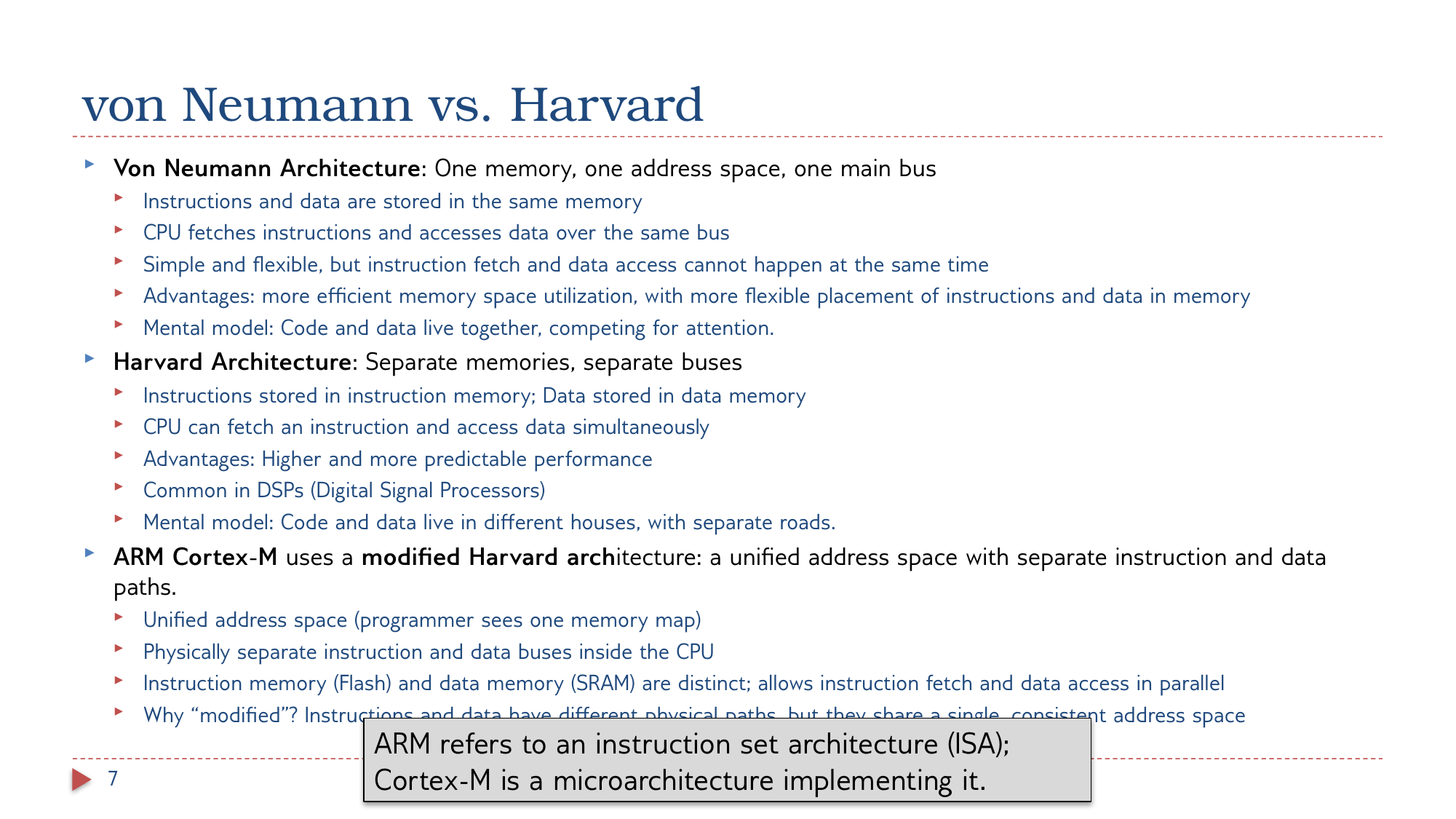

# von Neumann vs. Harvard
Von Neumann Architecture: One memory, one address space, one main bus
Instructions and data are stored in the same memory
CPU fetches instructions and accesses data over the same bus
Simple and flexible, but instruction fetch and data access cannot happen at the same time
Advantages: more efficient memory space utilization, with more flexible placement of instructions and data in memory
Mental model: Code and data live together, competing for attention.
Harvard Architecture: Separate memories, separate buses
Instructions stored in instruction memory; Data stored in data memory
CPU can fetch an instruction and access data simultaneously
Advantages: Higher and more predictable performance
Common in DSPs (Digital Signal Processors)
Mental model: Code and data live in different houses, with separate roads.
ARM Cortex‑M uses a modified Harvard architecture: a unified address space with separate instruction and data paths.
Unified address space (programmer sees one memory map)
Physically separate instruction and data buses inside the CPU
Instruction memory (Flash) and data memory (SRAM) are distinct; allows instruction fetch and data access in parallel
Why “modified”? Instructions and data have different physical paths, but they share a single, consistent address space
ARM refers to an instruction set architecture (ISA); Cortex-M is a microarchitecture implementing it.
7